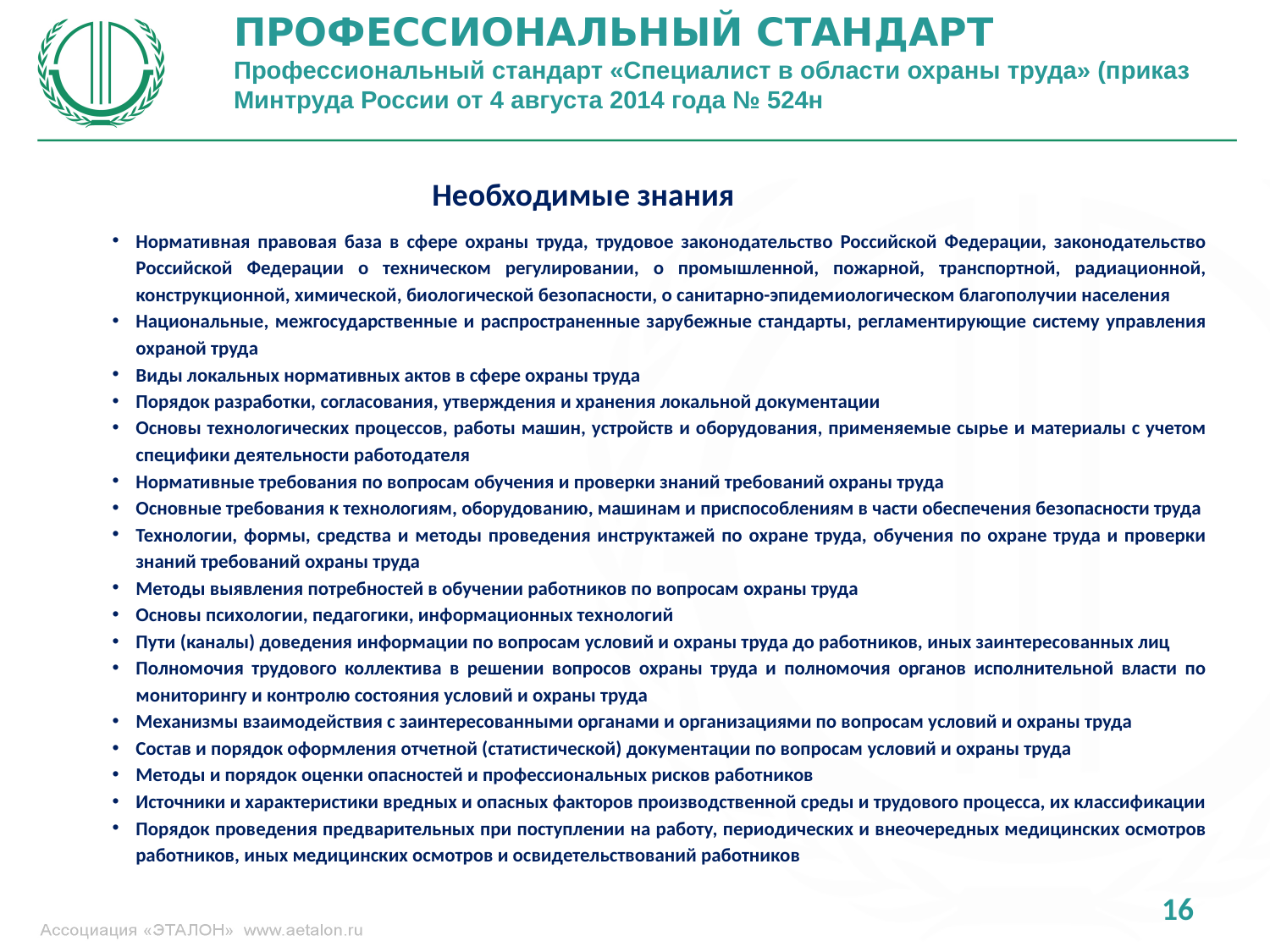

ПРОФЕССИОНАЛЬНЫЙ СТАНДАРТ
Профессиональный стандарт «Специалист в области охраны труда» (приказ Минтруда России от 4 августа 2014 года № 524н
Необходимые знания
Нормативная правовая база в сфере охраны труда, трудовое законодательство Российской Федерации, законодательство Российской Федерации о техническом регулировании, о промышленной, пожарной, транспортной, радиационной, конструкционной, химической, биологической безопасности, о санитарно-эпидемиологическом благополучии населения
Национальные, межгосударственные и распространенные зарубежные стандарты, регламентирующие систему управления охраной труда
Виды локальных нормативных актов в сфере охраны труда
Порядок разработки, согласования, утверждения и хранения локальной документации
Основы технологических процессов, работы машин, устройств и оборудования, применяемые сырье и материалы с учетом специфики деятельности работодателя
Нормативные требования по вопросам обучения и проверки знаний требований охраны труда
Основные требования к технологиям, оборудованию, машинам и приспособлениям в части обеспечения безопасности труда
Технологии, формы, средства и методы проведения инструктажей по охране труда, обучения по охране труда и проверки знаний требований охраны труда
Методы выявления потребностей в обучении работников по вопросам охраны труда
Основы психологии, педагогики, информационных технологий
Пути (каналы) доведения информации по вопросам условий и охраны труда до работников, иных заинтересованных лиц
Полномочия трудового коллектива в решении вопросов охраны труда и полномочия органов исполнительной власти по мониторингу и контролю состояния условий и охраны труда
Механизмы взаимодействия с заинтересованными органами и организациями по вопросам условий и охраны труда
Состав и порядок оформления отчетной (статистической) документации по вопросам условий и охраны труда
Методы и порядок оценки опасностей и профессиональных рисков работников
Источники и характеристики вредных и опасных факторов производственной среды и трудового процесса, их классификации
Порядок проведения предварительных при поступлении на работу, периодических и внеочередных медицинских осмотров работников, иных медицинских осмотров и освидетельствований работников
16